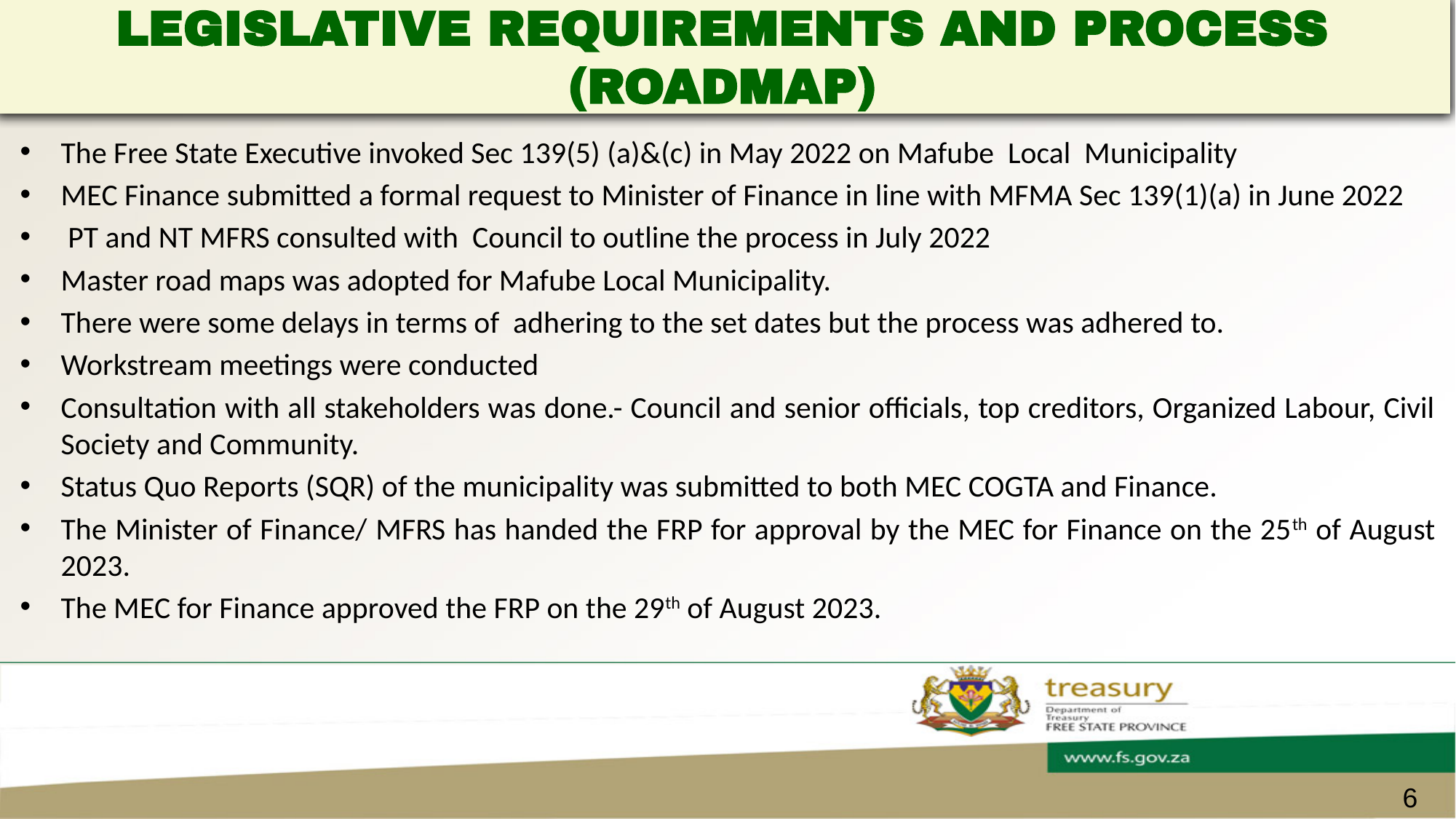

# LEGISLATIVE REQUIREMENTS AND PROCESS (ROADMAP)
The Free State Executive invoked Sec 139(5) (a)&(c) in May 2022 on Mafube  Local  Municipality
MEC Finance submitted a formal request to Minister of Finance in line with MFMA Sec 139(1)(a) in June 2022
 PT and NT MFRS consulted with  Council to outline the process in July 2022
Master road maps was adopted for Mafube Local Municipality.
There were some delays in terms of  adhering to the set dates but the process was adhered to.
Workstream meetings were conducted
Consultation with all stakeholders was done.- Council and senior officials, top creditors, Organized Labour, Civil Society and Community.
Status Quo Reports (SQR) of the municipality was submitted to both MEC COGTA and Finance.
The Minister of Finance/ MFRS has handed the FRP for approval by the MEC for Finance on the 25th of August 2023.
The MEC for Finance approved the FRP on the 29th of August 2023.
6